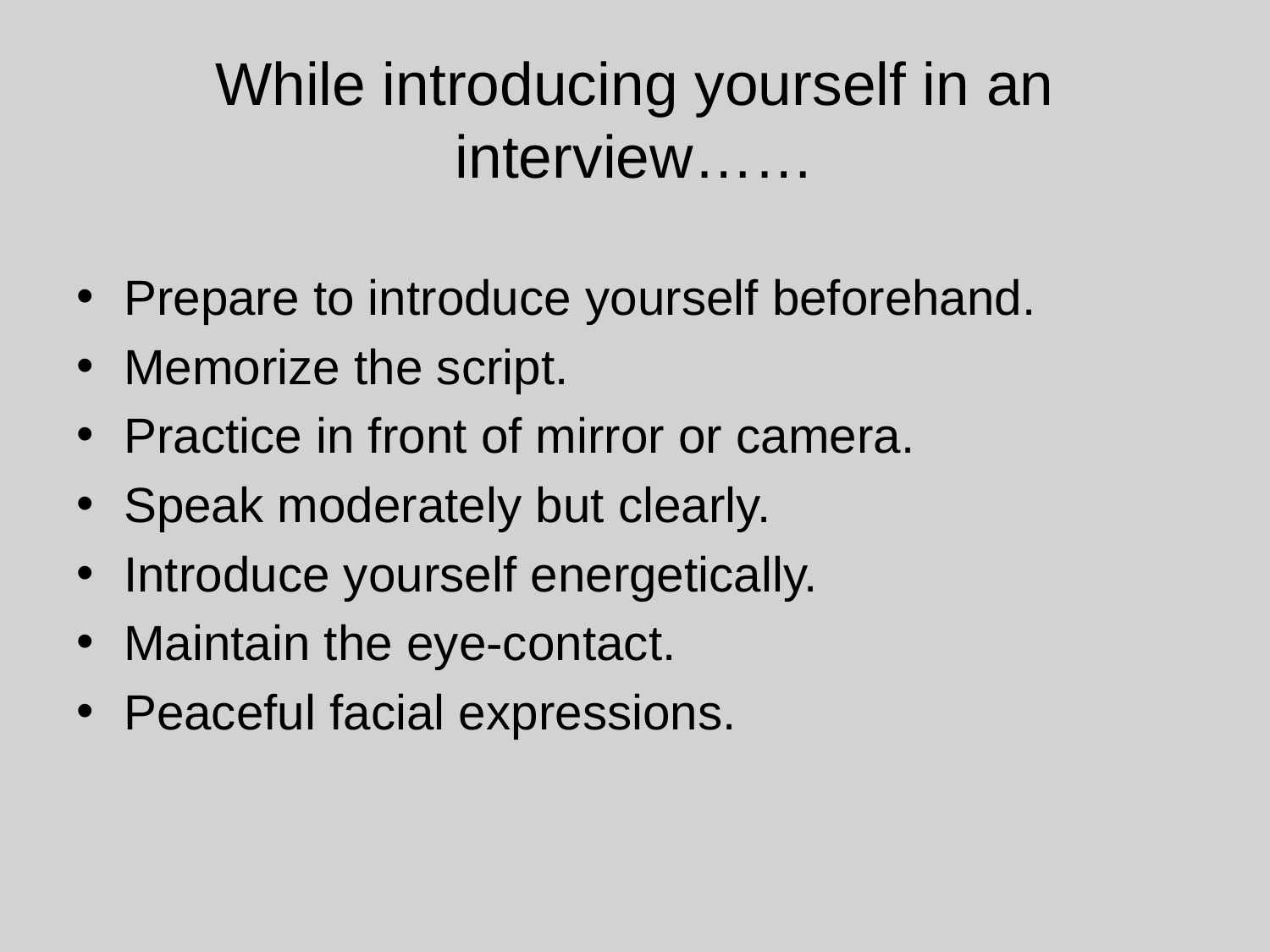

# While introducing yourself in an interview……

Prepare to introduce yourself beforehand.
Memorize the script.
Practice in front of mirror or camera.
Speak moderately but clearly.
Introduce yourself energetically.
Maintain the eye-contact.
Peaceful facial expressions.